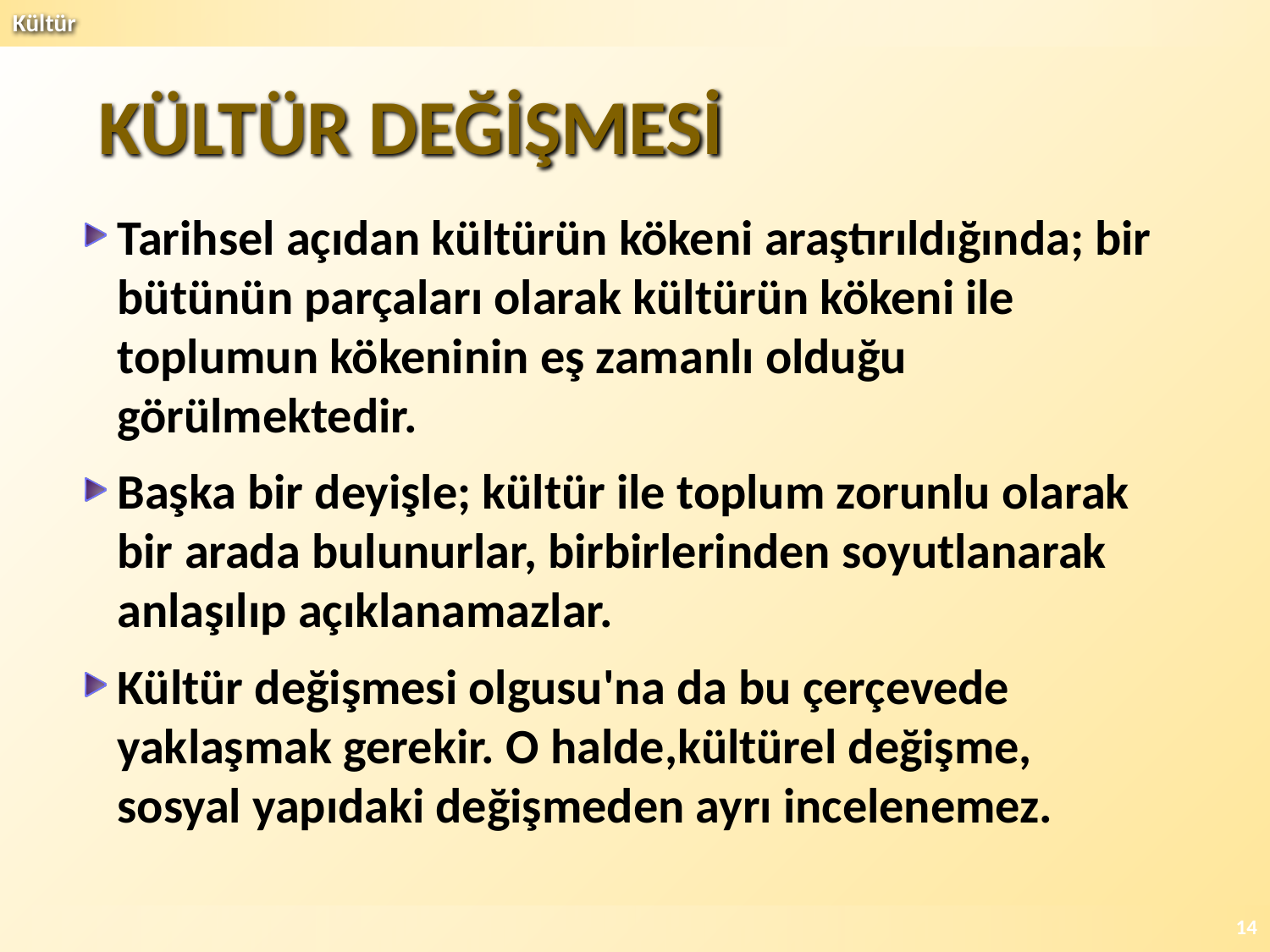

# KÜLTÜR DEĞİŞMESİ
Tarihsel açıdan kültürün kökeni araştırıldığında; bir bütünün parçaları olarak kültürün kökeni ile toplumun kökeninin eş zamanlı olduğu görülmektedir.
Başka bir deyişle; kültür ile toplum zorunlu olarak bir arada bulunurlar, birbirlerinden soyutlanarak anlaşılıp açıklanamazlar.
Kültür değişmesi olgusu'na da bu çerçevede yaklaşmak gerekir. O halde,kültürel değişme,
sosyal yapıdaki değişmeden ayrı incelenemez.
14